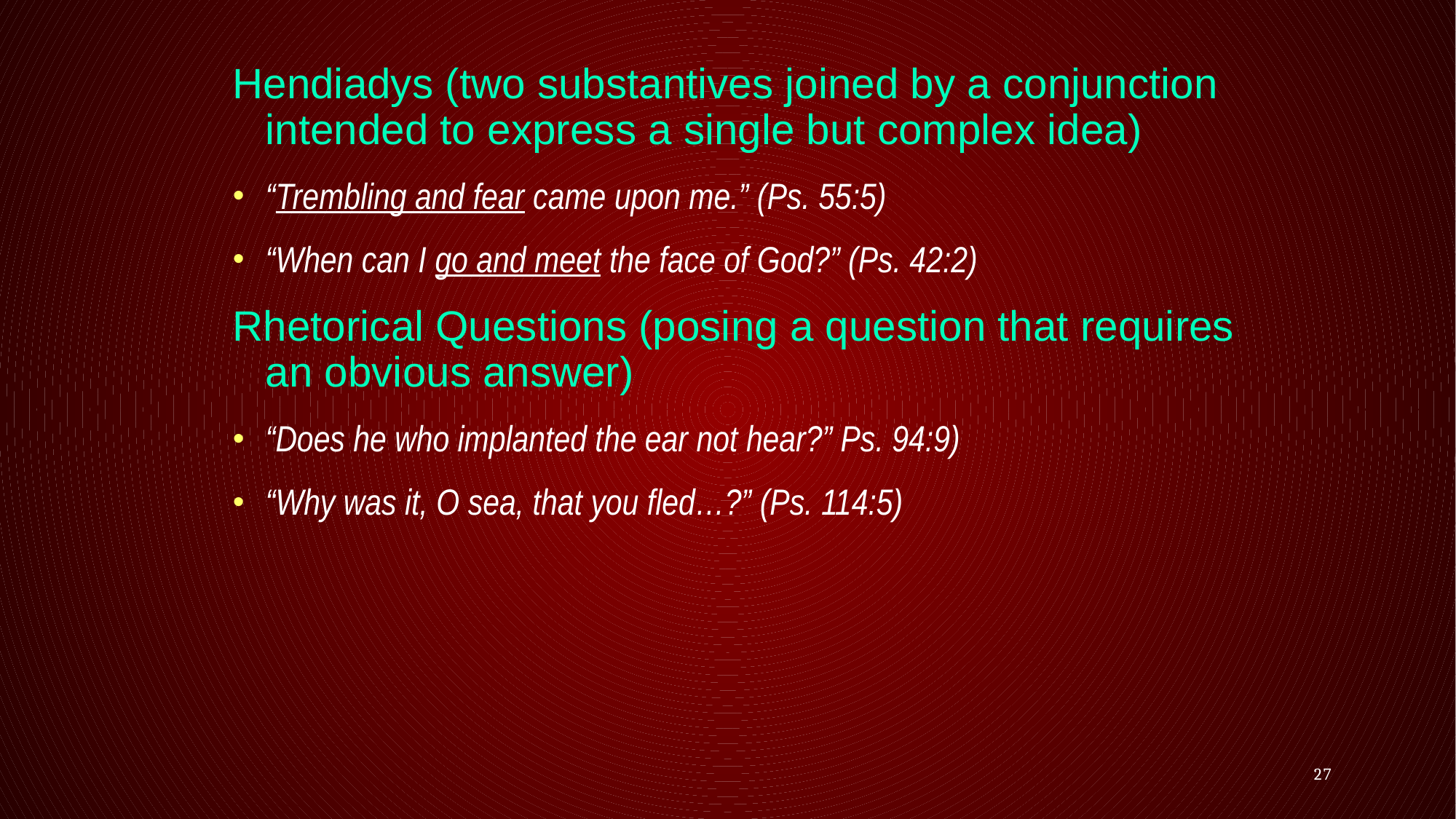

Hendiadys (two substantives joined by a conjunction intended to express a single but complex idea)
“Trembling and fear came upon me.” (Ps. 55:5)
“When can I go and meet the face of God?” (Ps. 42:2)
Rhetorical Questions (posing a question that requires an obvious answer)
“Does he who implanted the ear not hear?” Ps. 94:9)
“Why was it, O sea, that you fled…?” (Ps. 114:5)

27